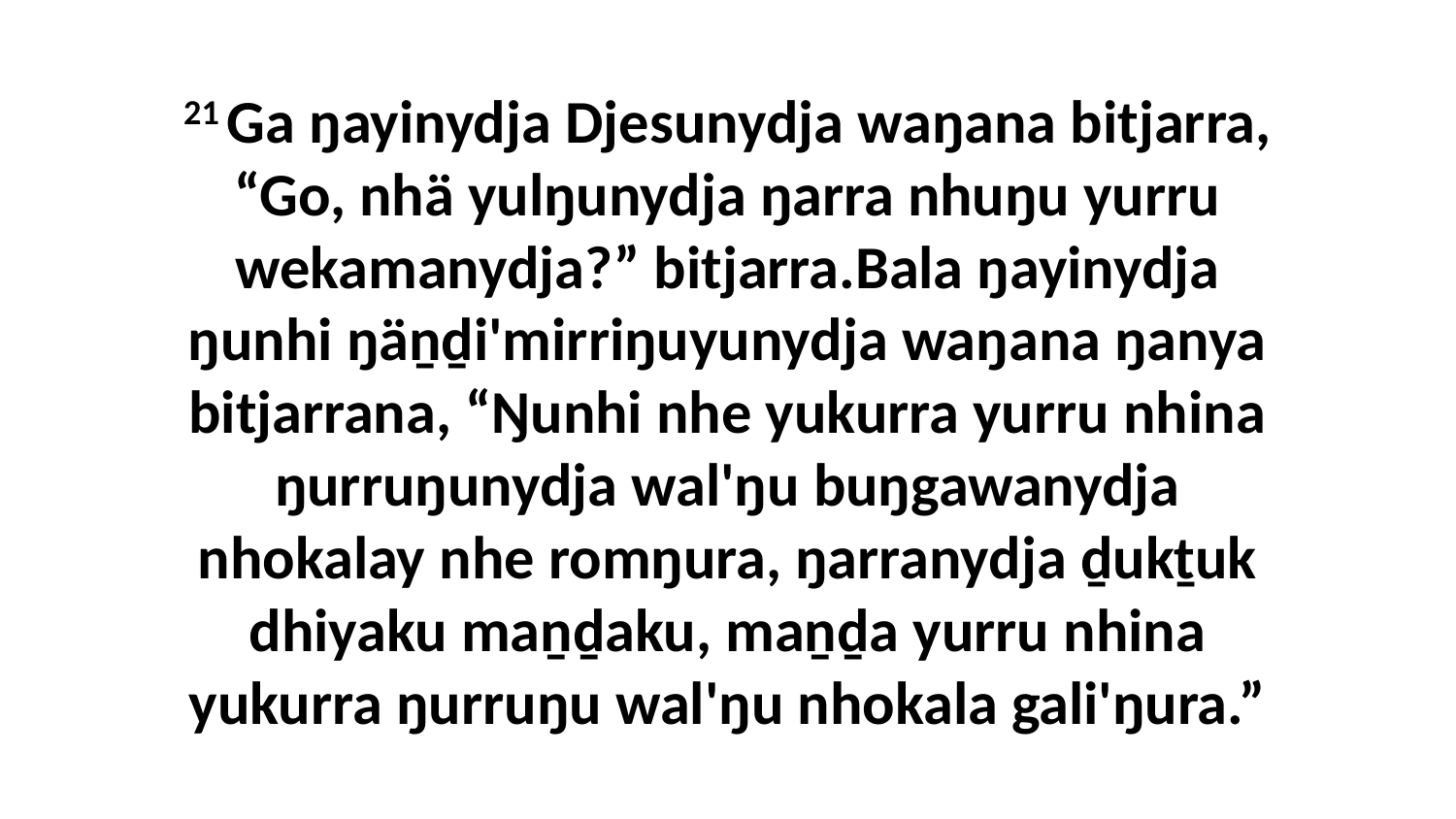

21 Ga ŋayinydja Djesunydja waŋana bitjarra, “Go, nhä yulŋunydja ŋarra nhuŋu yurru wekamanydja?” bitjarra.Bala ŋayinydja ŋunhi ŋäṉḏi'mirriŋuyunydja waŋana ŋanya bitjarrana, “Ŋunhi nhe yukurra yurru nhina ŋurruŋunydja wal'ŋu buŋgawanydja nhokalay nhe romŋura, ŋarranydja ḏukṯuk dhiyaku maṉḏaku, maṉḏa yurru nhina yukurra ŋurruŋu wal'ŋu nhokala gali'ŋura.”